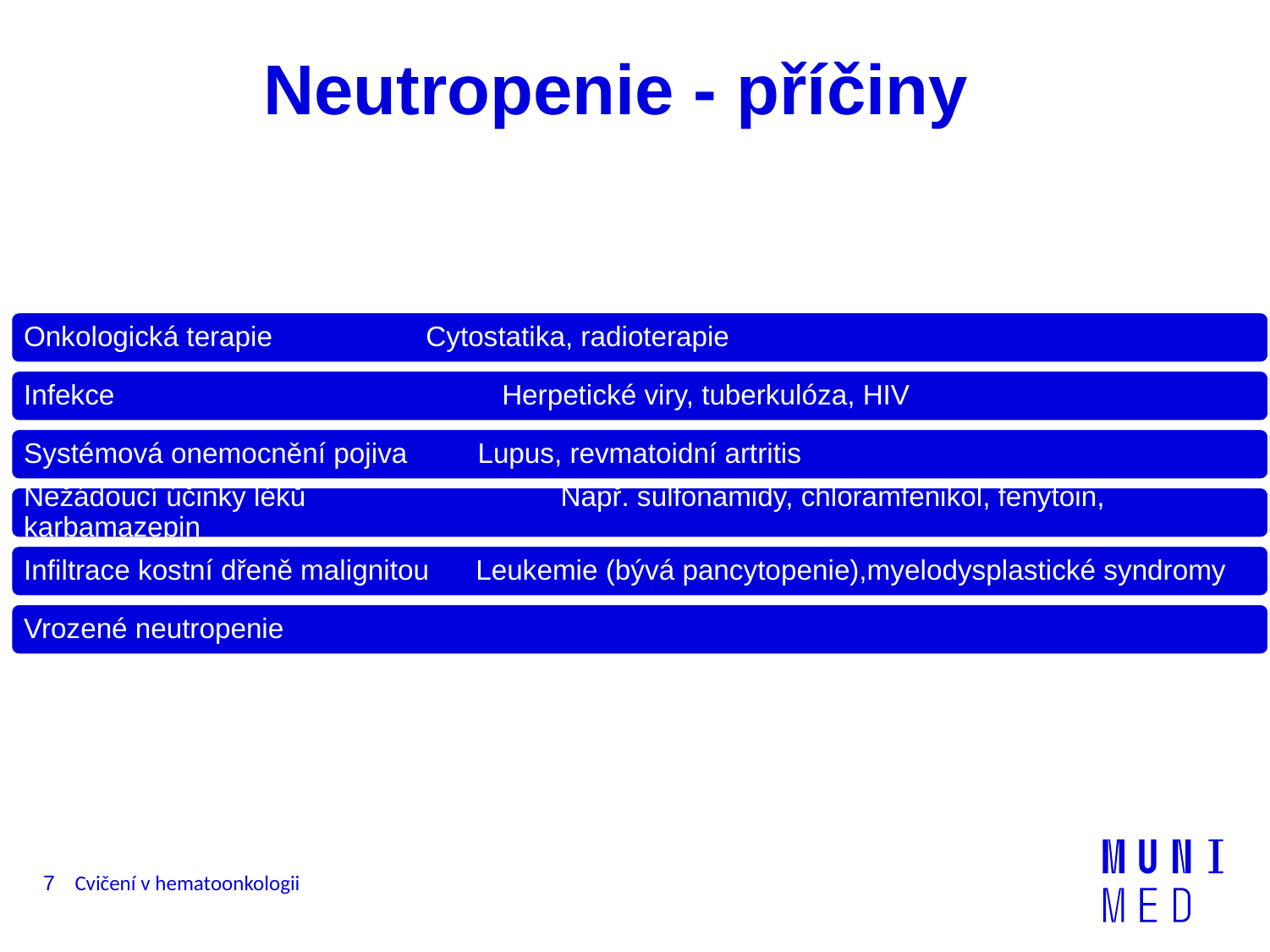

# Neutropenie - příčiny
Onkologická terapie	                   Cytostatika, radioterapie
Infekce	                                             Herpetické viry, tuberkulóza, HIV
Systémová onemocnění pojiva         Lupus, revmatoidní artritis
Nežádoucí účinky léků	                    Např. sulfonamidy, chloramfenikol, fenytoin, karbamazepin
Infiltrace kostní dřeně malignitou      Leukemie (bývá pancytopenie),myelodysplastické syndromy
Vrozené neutropenie
7
Cvičení v hematoonkologii